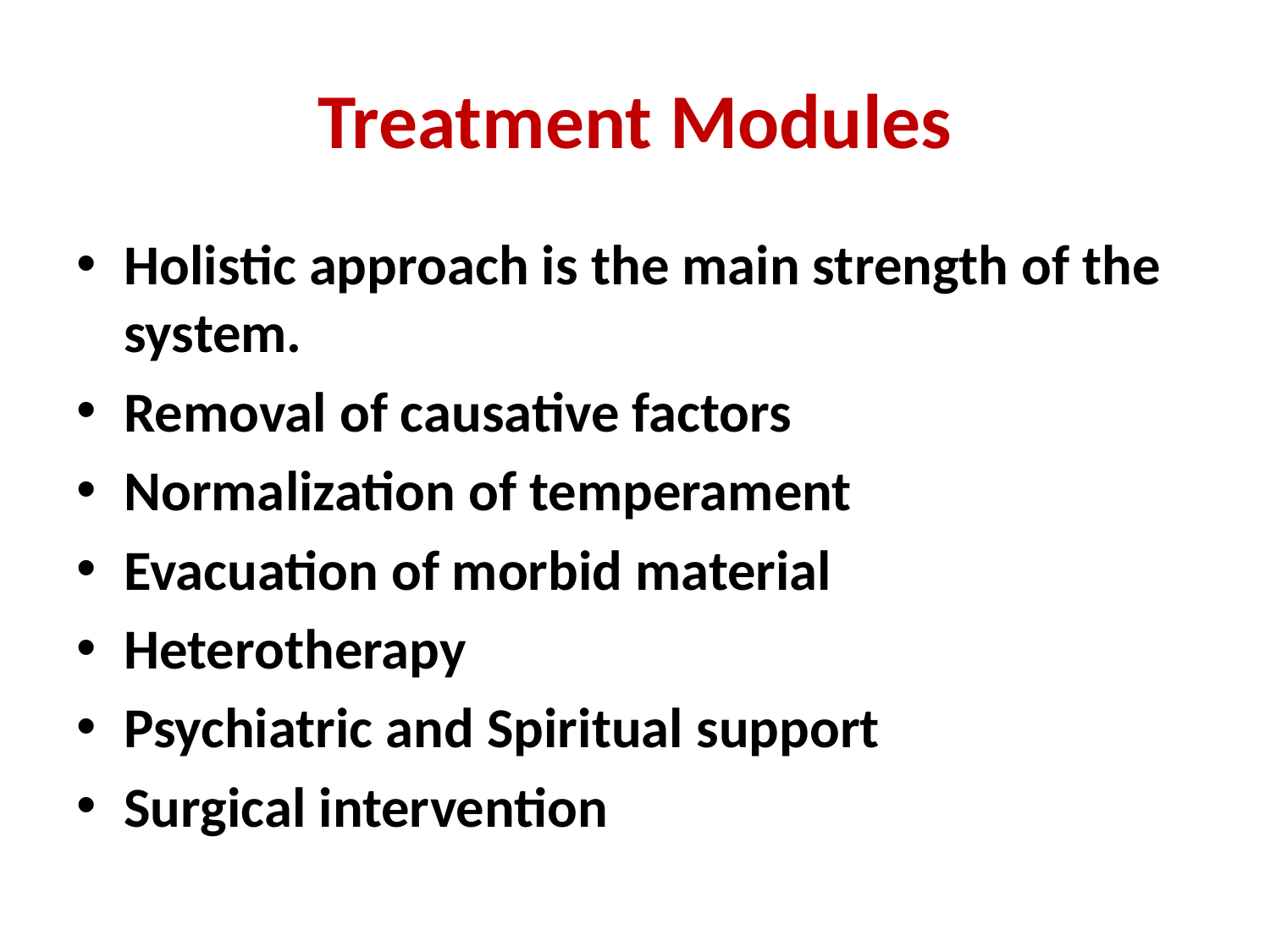

# Treatment Modules
Holistic approach is the main strength of the system.
Removal of causative factors
Normalization of temperament
Evacuation of morbid material
Heterotherapy
Psychiatric and Spiritual support
Surgical intervention